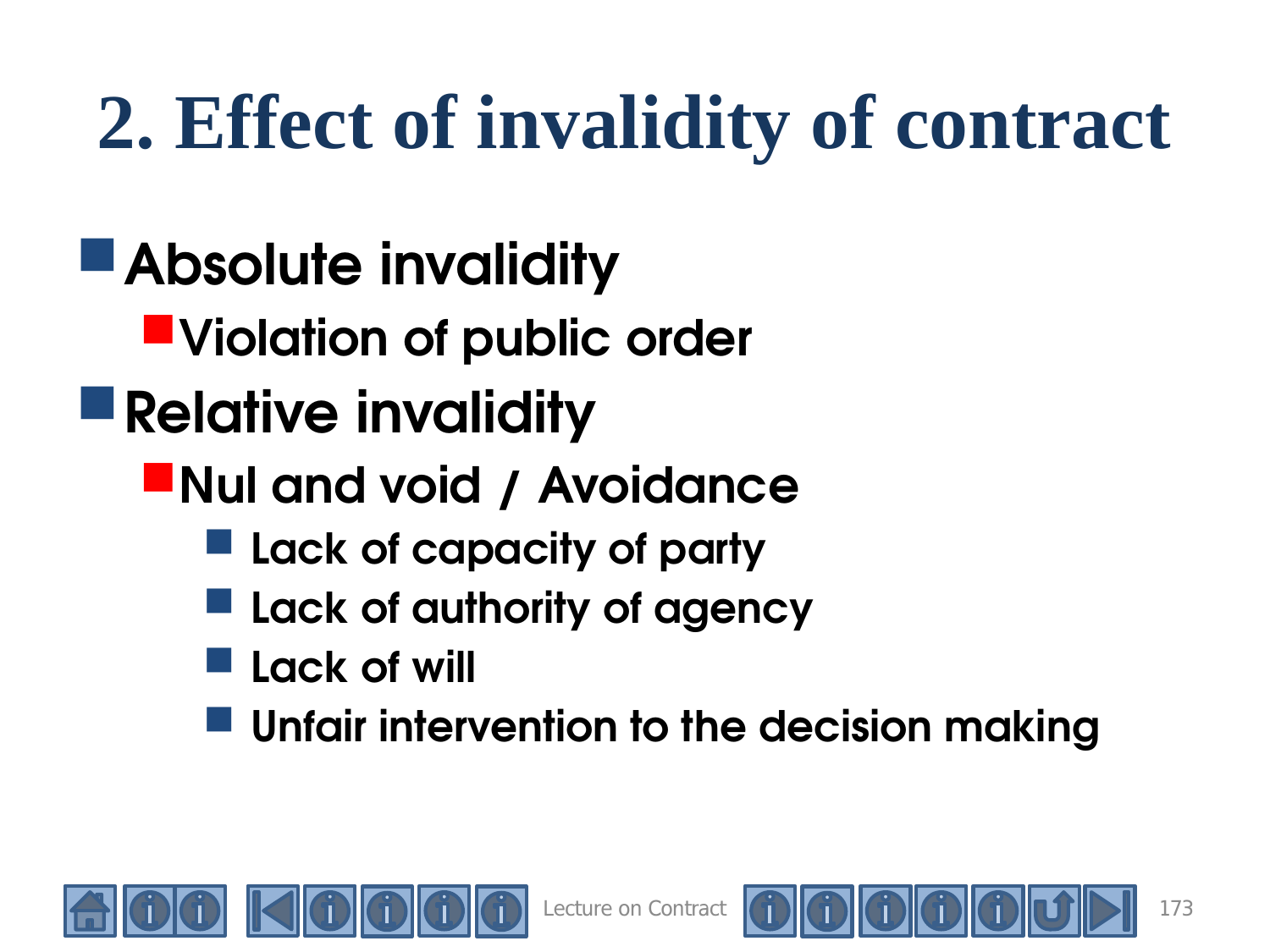

# 2. Effect of invalidity of contract
Absolute invalidity
Violation of public order
Relative invalidity
Nul and void / Avoidance
Lack of capacity of party
Lack of authority of agency
Lack of will
Unfair intervention to the decision making
Lecture on Contract
173